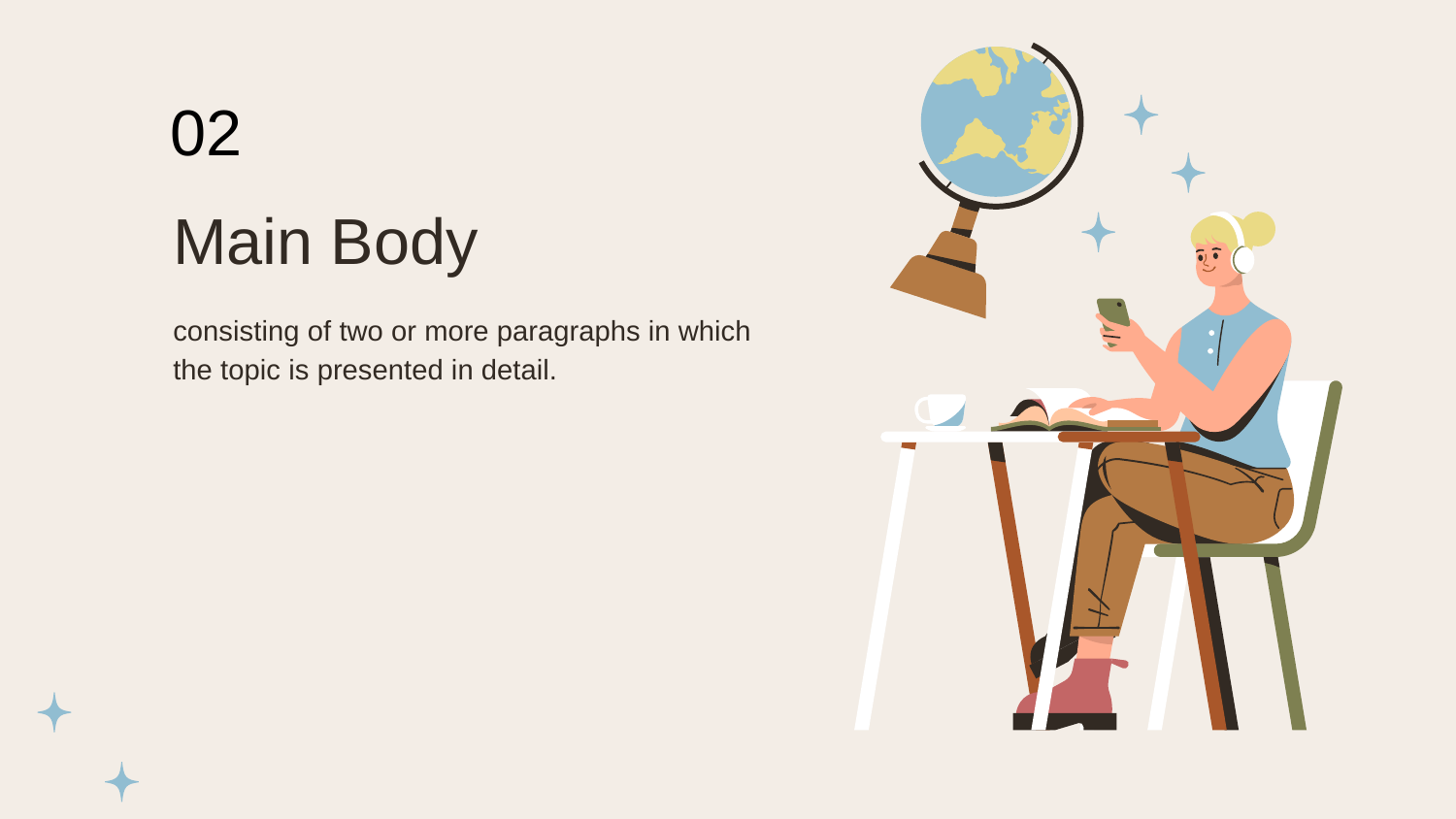

02
# Main Body
consisting of two or more paragraphs in which the topic is presented in detail.